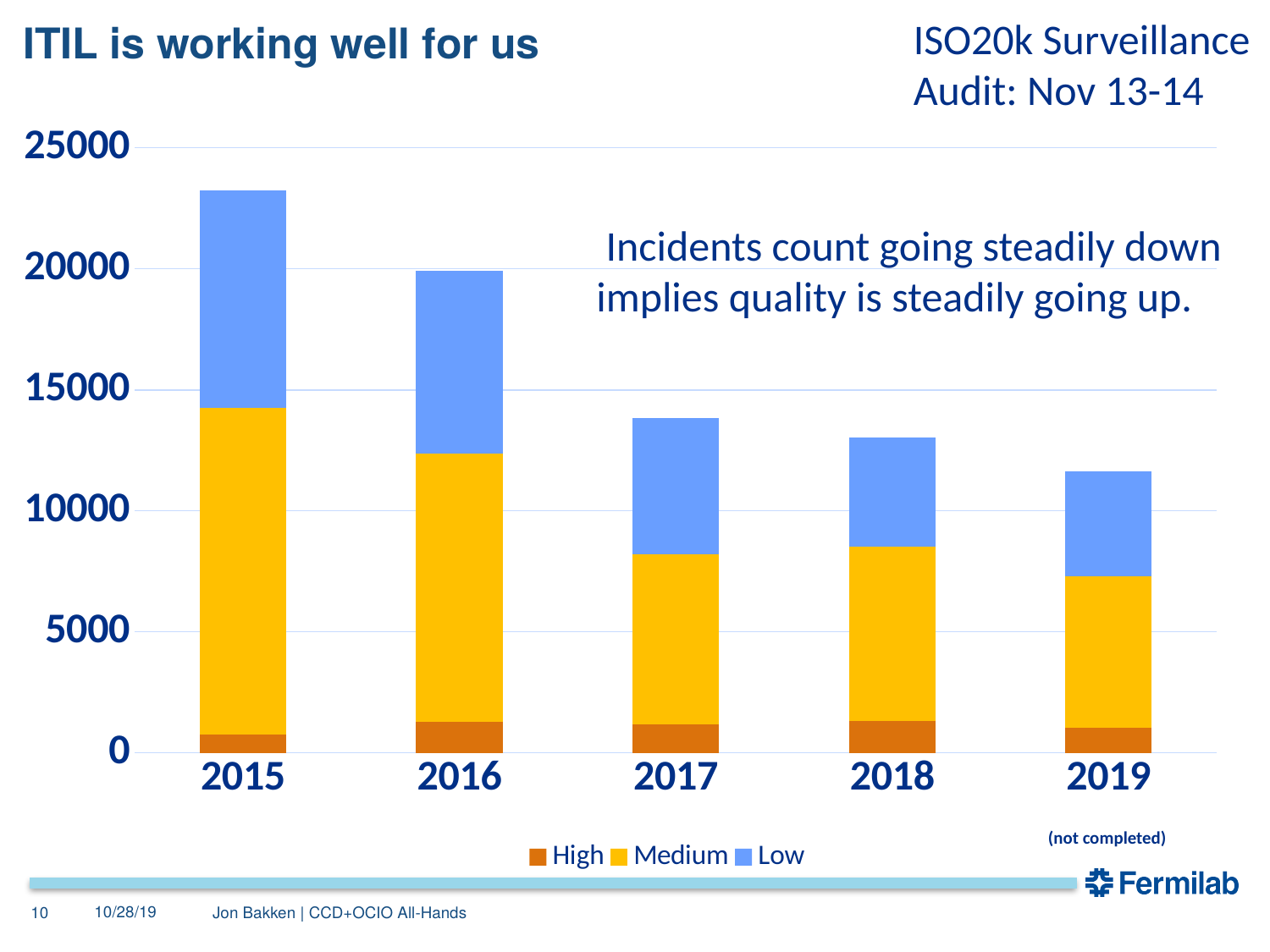

ISO20k Surveillance Audit: Nov 13-14
# ITIL is working well for us

### Chart

| Category | High | Medium | Low |
|---|---|---|---|
| 2015 | 772.0 | 13487.0 | 8982.0 |
| 2016 | 1285.0 | 11068.0 | 7579.0 |
| 2017 | 1179.0 | 7032.0 | 5619.0 |
| 2018 | 1334.0 | 7181.0 | 4514.0 |
| 2019 | 1034.0 | 6249.0 | 4343.0 |
 Incidents count going steadily down 
implies quality is steadily going up.
(not completed)
10/28/19
10
Jon Bakken | CCD+OCIO All-Hands